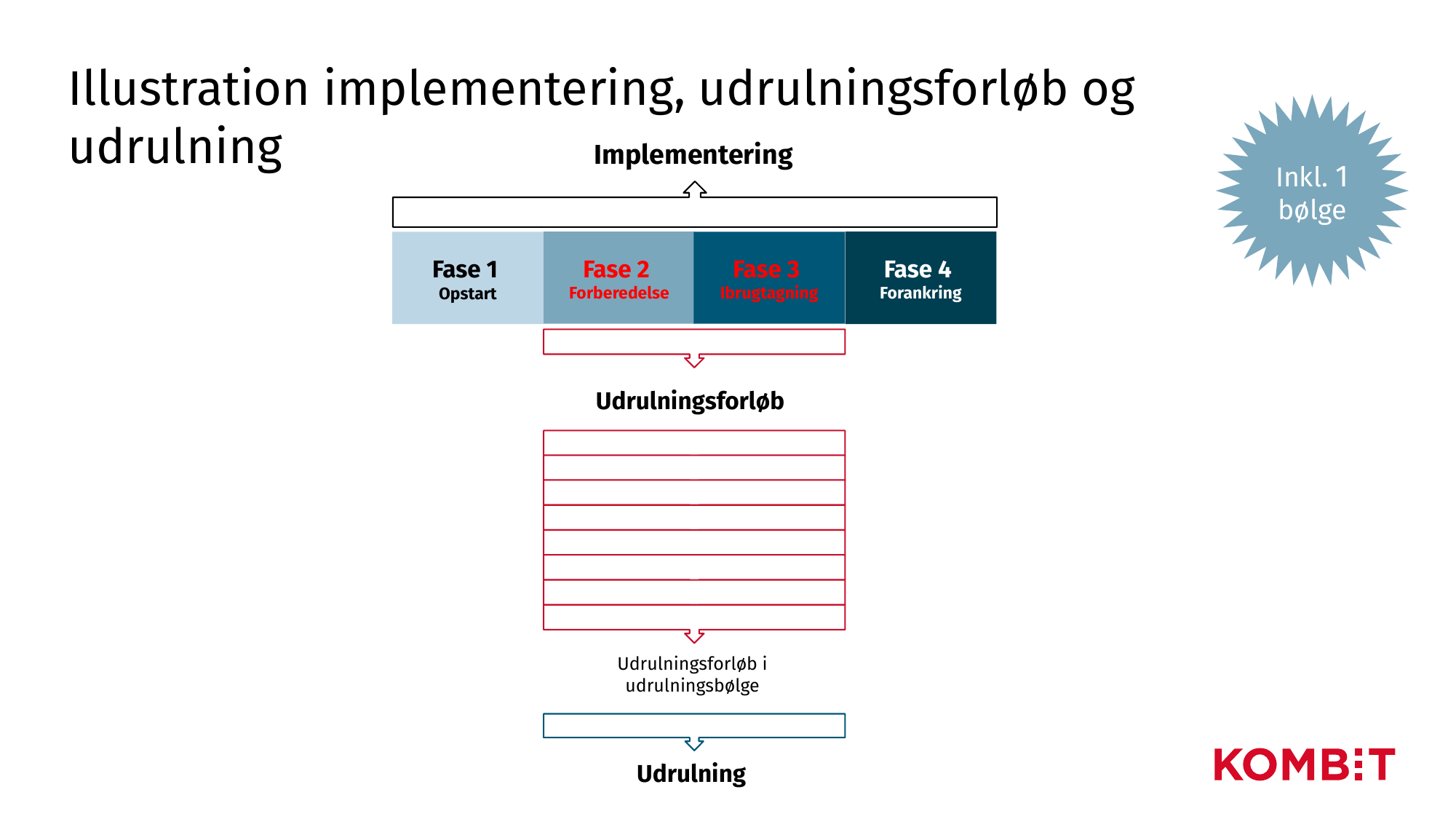

Illustration implementering, udrulningsforløb og udrulning
Inkl. 1 bølge
Implementering

Fase 2
Forberedelse
Fase 4
Forankring
Fase 3
Ibrugtagning
Fase 1
Opstart

Udrulningsforløb

Udrulningsforløb i
udrulningsbølge

Udrulning